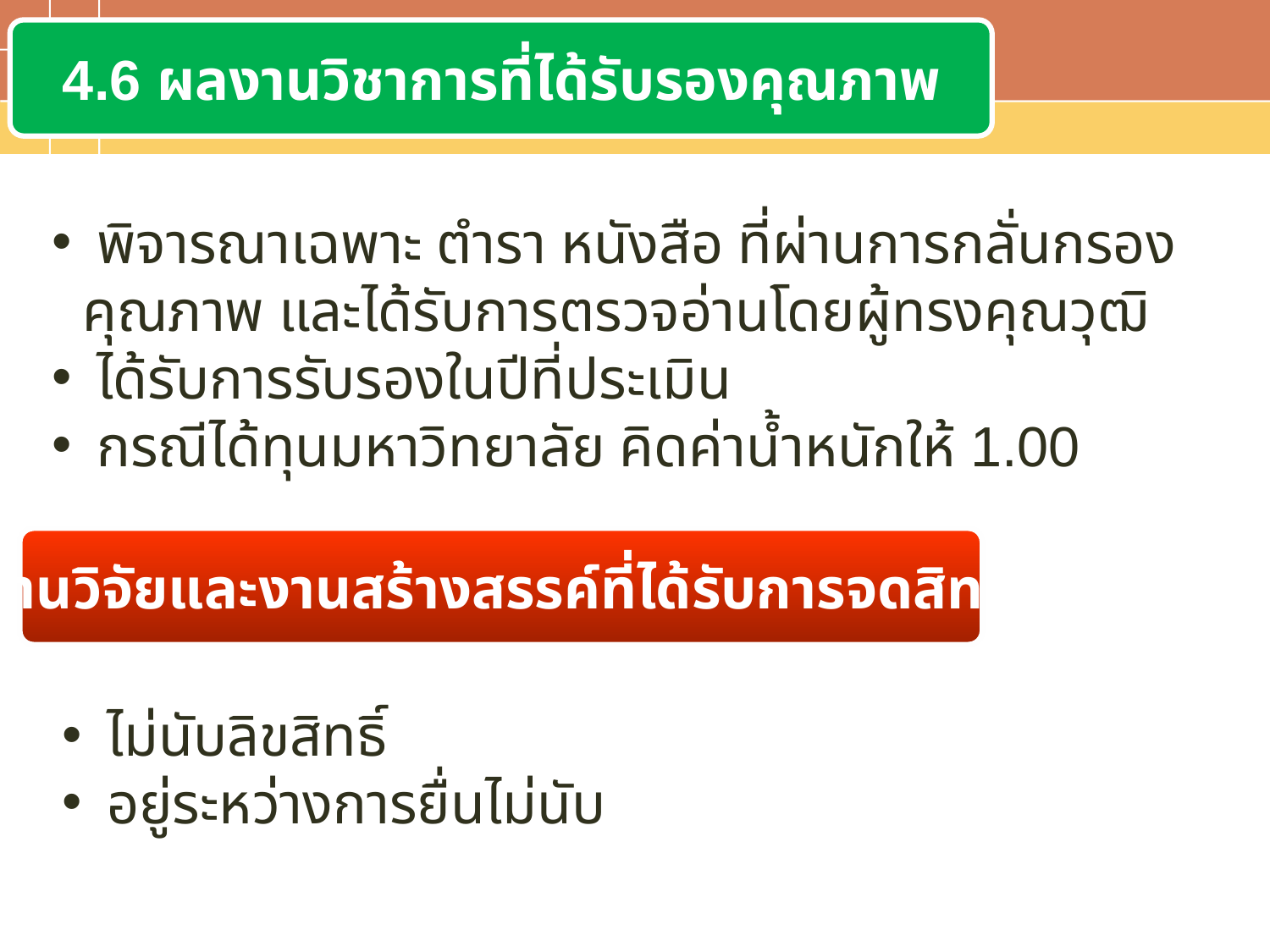

4.6 ผลงานวิชาการที่ได้รับรองคุณภาพ
 พิจารณาเฉพาะ ตำรา หนังสือ ที่ผ่านการกลั่นกรองคุณภาพ และได้รับการตรวจอ่านโดยผู้ทรงคุณวุฒิ
 ได้รับการรับรองในปีที่ประเมิน
 กรณีได้ทุนมหาวิทยาลัย คิดค่าน้ำหนักให้ 1.00

 4.7 งานวิจัยและงานสร้างสรรค์ที่ได้รับการจดสิทธิบัตร
 ไม่นับลิขสิทธิ์
 อยู่ระหว่างการยื่นไม่นับ